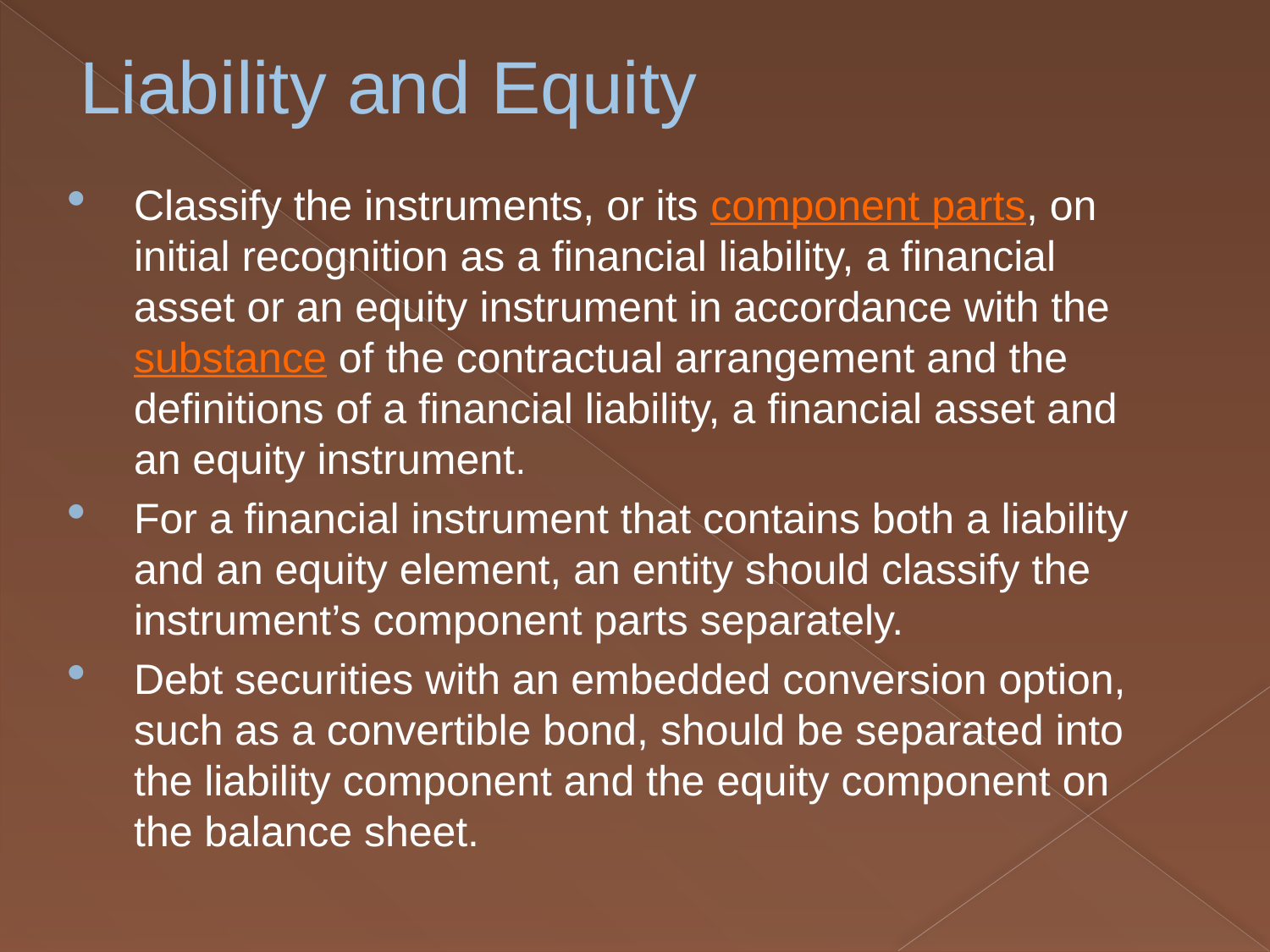

# Liability and Equity
Classify the instruments, or its component parts, on initial recognition as a financial liability, a financial asset or an equity instrument in accordance with the substance of the contractual arrangement and the definitions of a financial liability, a financial asset and an equity instrument.
For a financial instrument that contains both a liability and an equity element, an entity should classify the instrument’s component parts separately.
Debt securities with an embedded conversion option, such as a convertible bond, should be separated into the liability component and the equity component on the balance sheet.